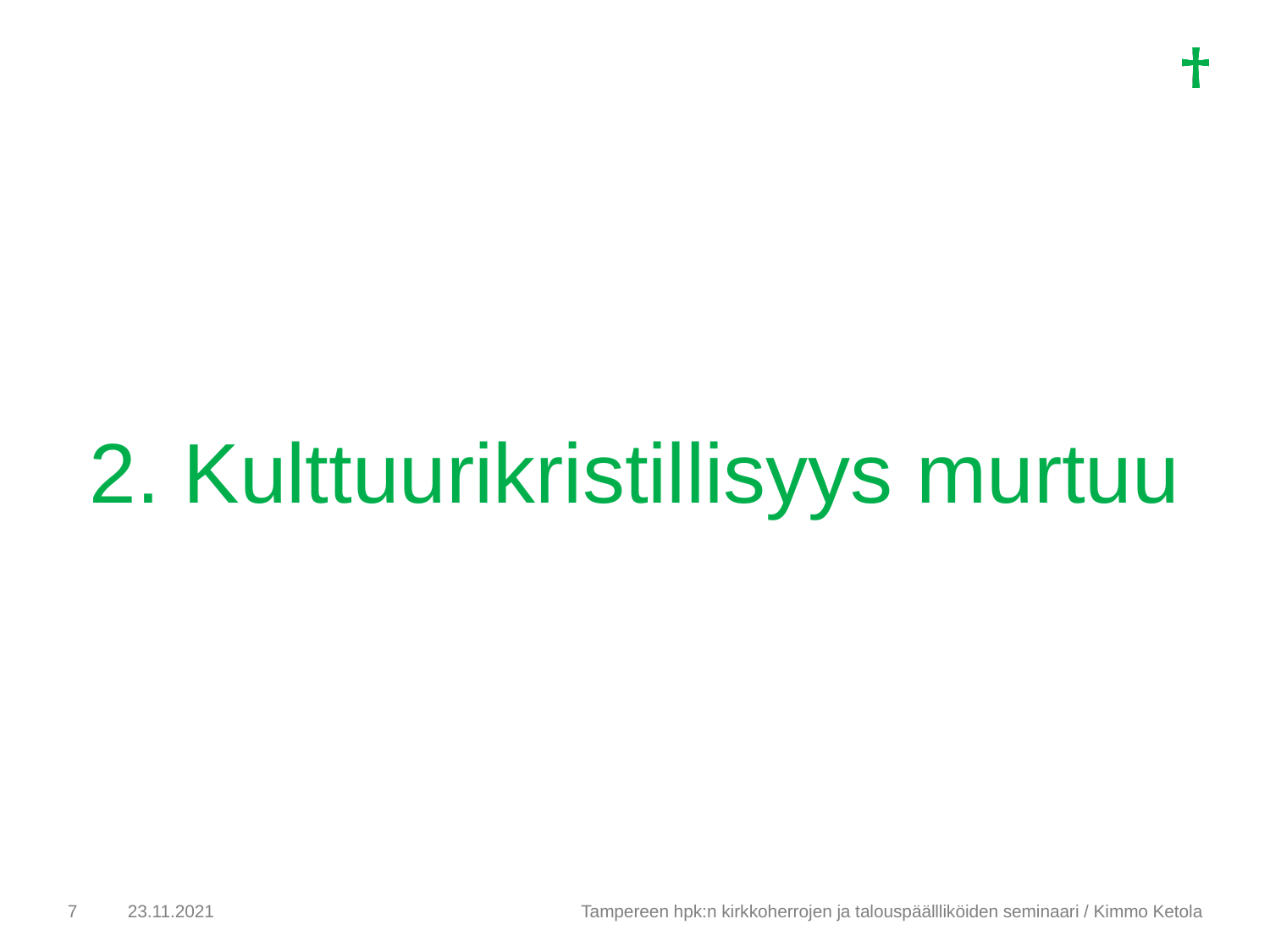

# 2. Kulttuurikristillisyys murtuu
7
Tampereen hpk:n kirkkoherrojen ja talouspäällliköiden seminaari / Kimmo Ketola
23.11.2021